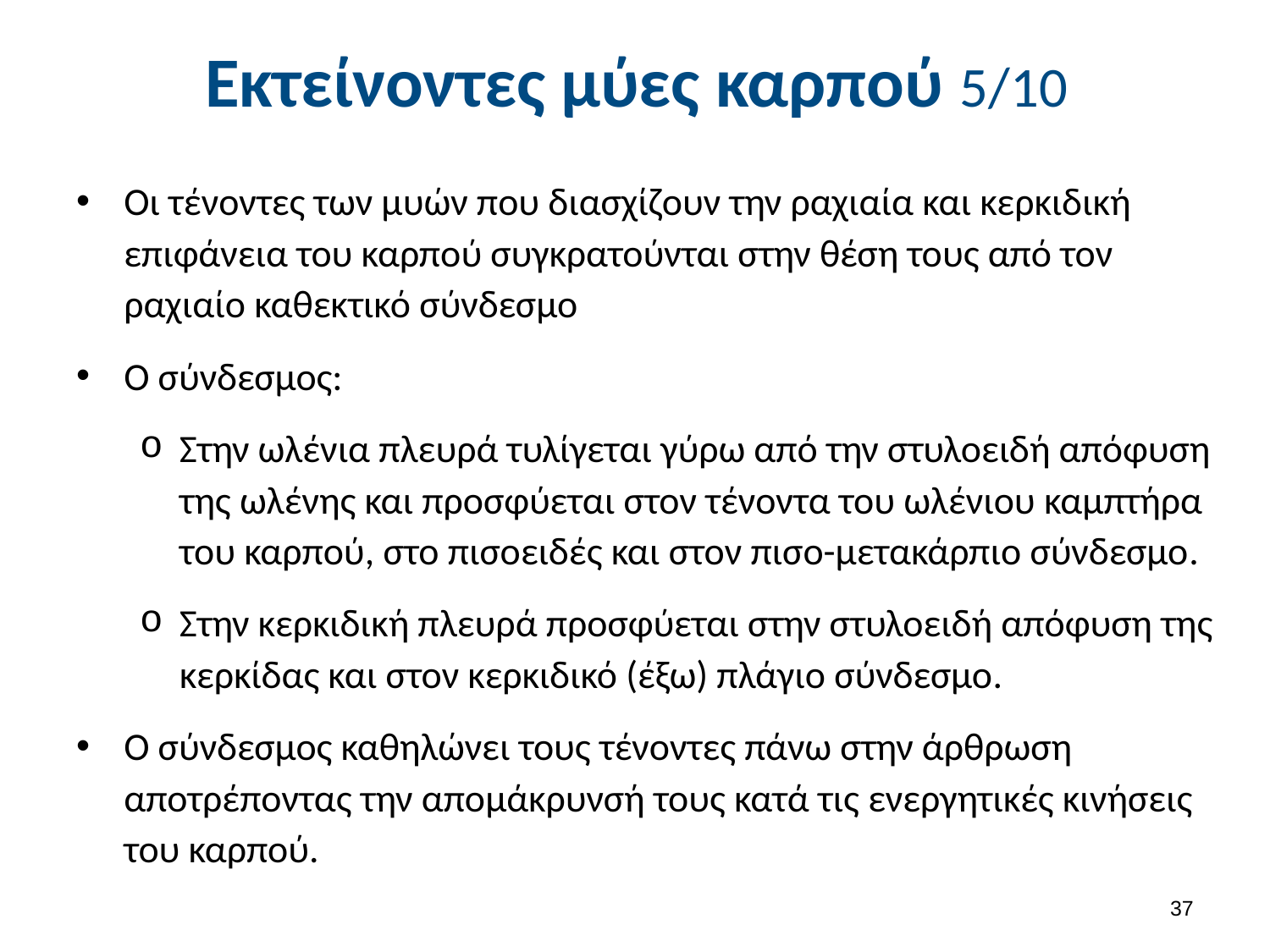

# Εκτείνοντες μύες καρπού 5/10
Οι τένοντες των μυών που διασχίζουν την ραχιαία και κερκιδική επιφάνεια του καρπού συγκρατούνται στην θέση τους από τον ραχιαίο καθεκτικό σύνδεσμο
Ο σύνδεσμος:
Στην ωλένια πλευρά τυλίγεται γύρω από την στυλοειδή απόφυση της ωλένης και προσφύεται στον τένοντα του ωλένιου καμπτήρα του καρπού, στο πισοειδές και στον πισο-μετακάρπιο σύνδεσμο.
Στην κερκιδική πλευρά προσφύεται στην στυλοειδή απόφυση της κερκίδας και στον κερκιδικό (έξω) πλάγιο σύνδεσμο.
Ο σύνδεσμος καθηλώνει τους τένοντες πάνω στην άρθρωση αποτρέποντας την απομάκρυνσή τους κατά τις ενεργητικές κινήσεις του καρπού.
37